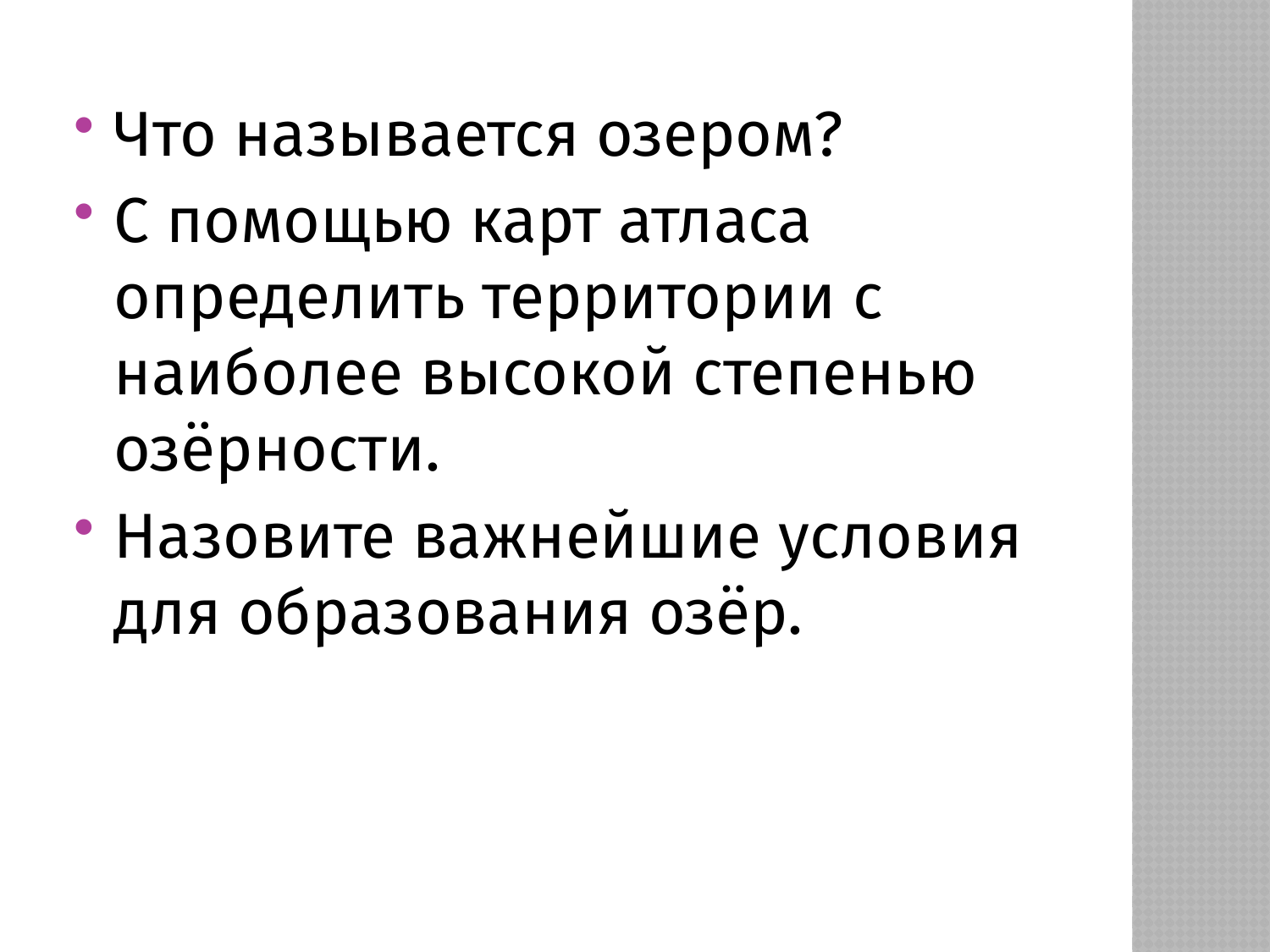

Что называется озером?
С помощью карт атласа определить территории с наиболее высокой степенью озёрности.
Назовите важнейшие условия для образования озёр.